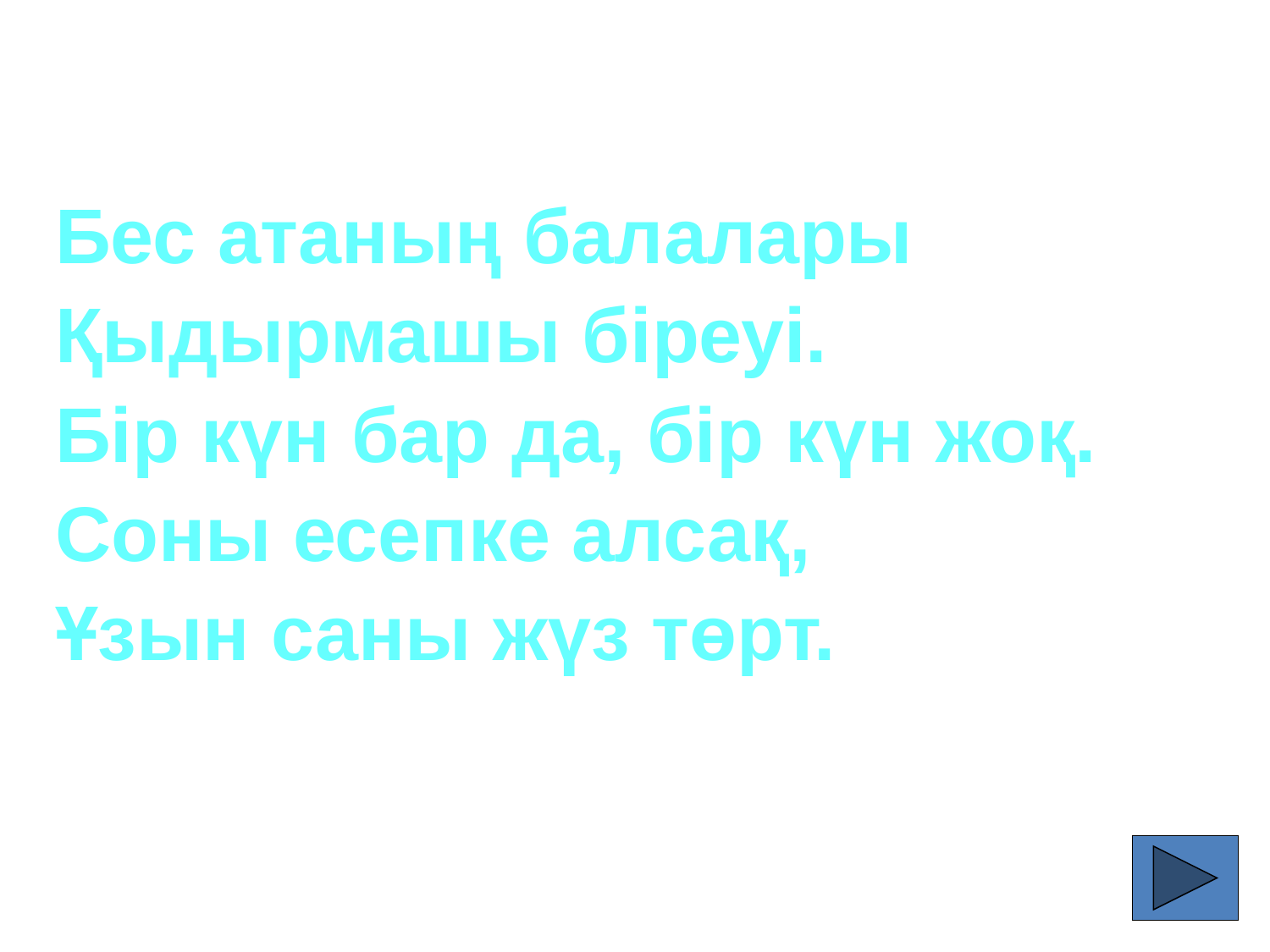

Бес атаның балалары
Қыдырмашы біреуі.
Бір күн бар да, бір күн жоқ.
Соны есепке алсақ,
Ұзын саны жүз төрт.